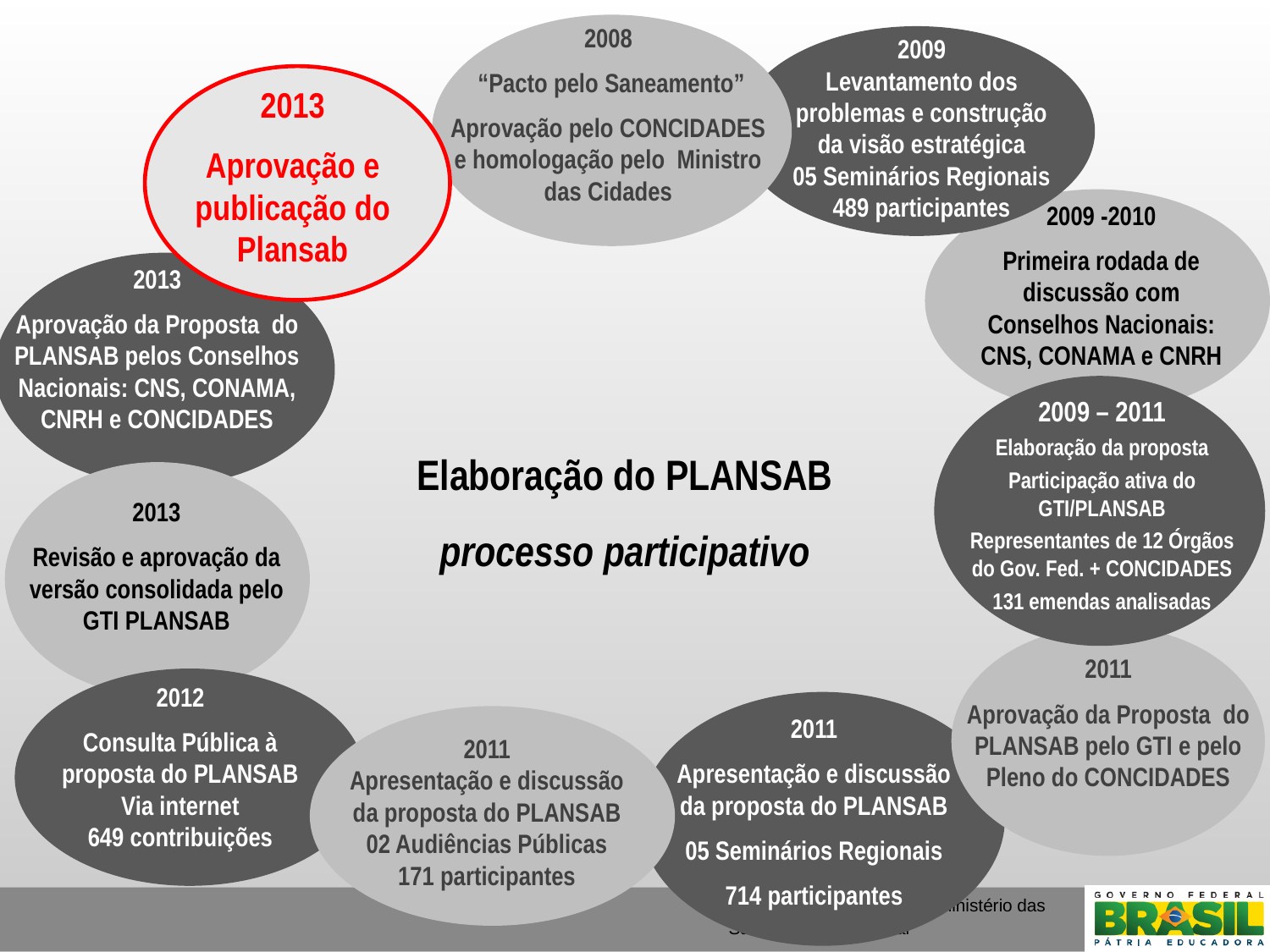

2008
 “Pacto pelo Saneamento”
Aprovação pelo CONCIDADES e homologação pelo  Ministro das Cidades

2009
Levantamento dos problemas e construção da visão estratégica
05 Seminários Regionais
489 participantes

2013
Aprovação e publicação do Plansab

2009 -2010
Primeira rodada de discussão com Conselhos Nacionais: CNS, CONAMA e CNRH

2013
Aprovação da Proposta  do PLANSAB pelos Conselhos Nacionais: CNS, CONAMA, CNRH e CONCIDADES

2009 – 2011
Elaboração da proposta
Participação ativa do GTI/PLANSAB
Representantes de 12 Órgãos do Gov. Fed. + CONCIDADES
131 emendas analisadas

Elaboração do PLANSAB processo participativo

2013
Revisão e aprovação da versão consolidada pelo GTI PLANSAB

2011
Aprovação da Proposta  do PLANSAB pelo GTI e pelo Pleno do CONCIDADES

2012
Consulta Pública à proposta do PLANSAB
Via internet
649 contribuições

2011
Apresentação e discussão da proposta do PLANSAB
05 Seminários Regionais
714 participantes

2011
Apresentação e discussão da proposta do PLANSAB
02 Audiências Públicas
171 participantes